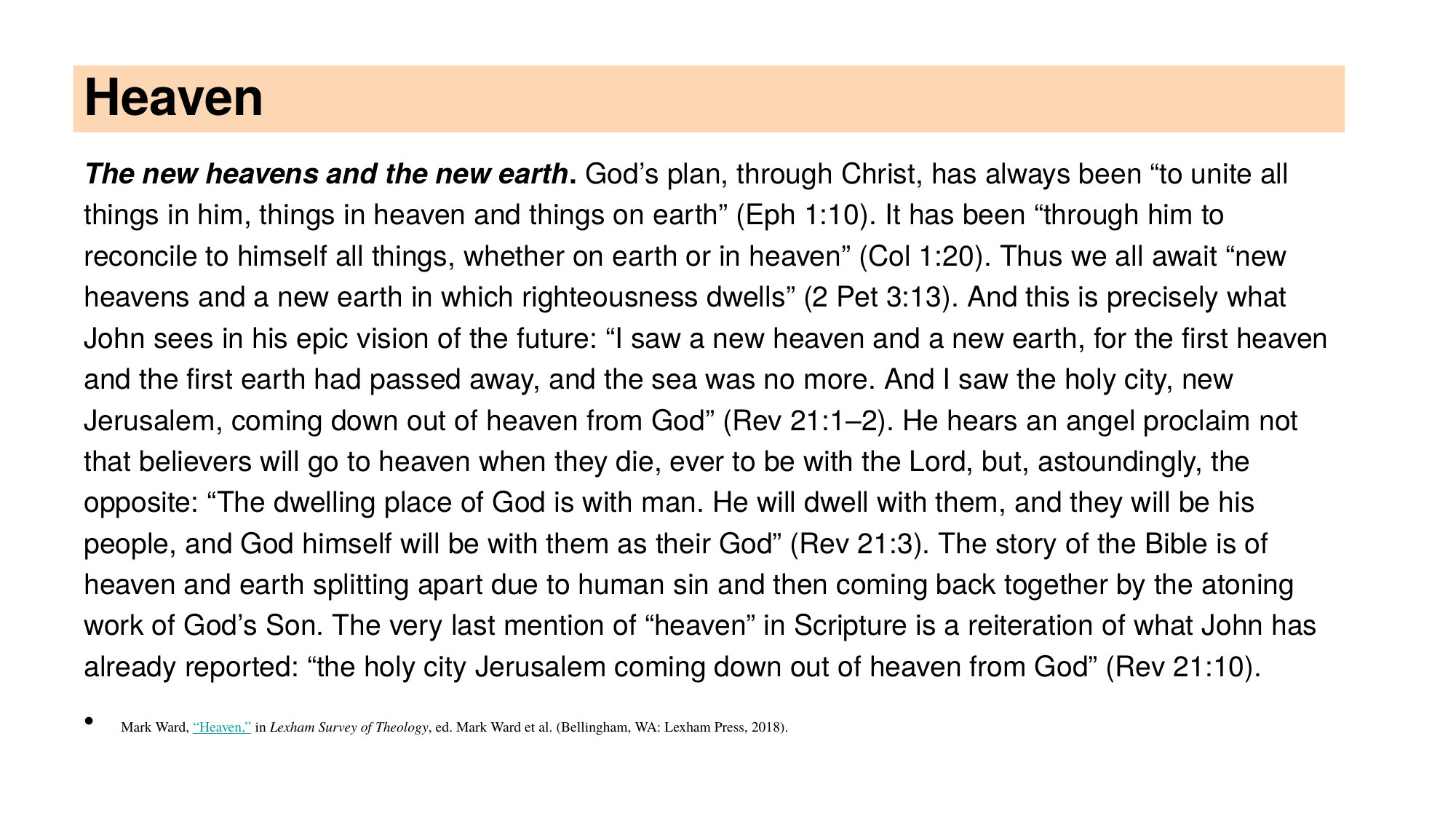

# Heaven
The new heavens and the new earth. God’s plan, through Christ, has always been “to unite all things in him, things in heaven and things on earth” (Eph 1:10). It has been “through him to reconcile to himself all things, whether on earth or in heaven” (Col 1:20). Thus we all await “new heavens and a new earth in which righteousness dwells” (2 Pet 3:13). And this is precisely what John sees in his epic vision of the future: “I saw a new heaven and a new earth, for the first heaven and the first earth had passed away, and the sea was no more. And I saw the holy city, new Jerusalem, coming down out of heaven from God” (Rev 21:1–2). He hears an angel proclaim not that believers will go to heaven when they die, ever to be with the Lord, but, astoundingly, the opposite: “The dwelling place of God is with man. He will dwell with them, and they will be his people, and God himself will be with them as their God” (Rev 21:3). The story of the Bible is of heaven and earth splitting apart due to human sin and then coming back together by the atoning work of God’s Son. The very last mention of “heaven” in Scripture is a reiteration of what John has already reported: “the holy city Jerusalem coming down out of heaven from God” (Rev 21:10).
 Mark Ward, “Heaven,” in Lexham Survey of Theology, ed. Mark Ward et al. (Bellingham, WA: Lexham Press, 2018).